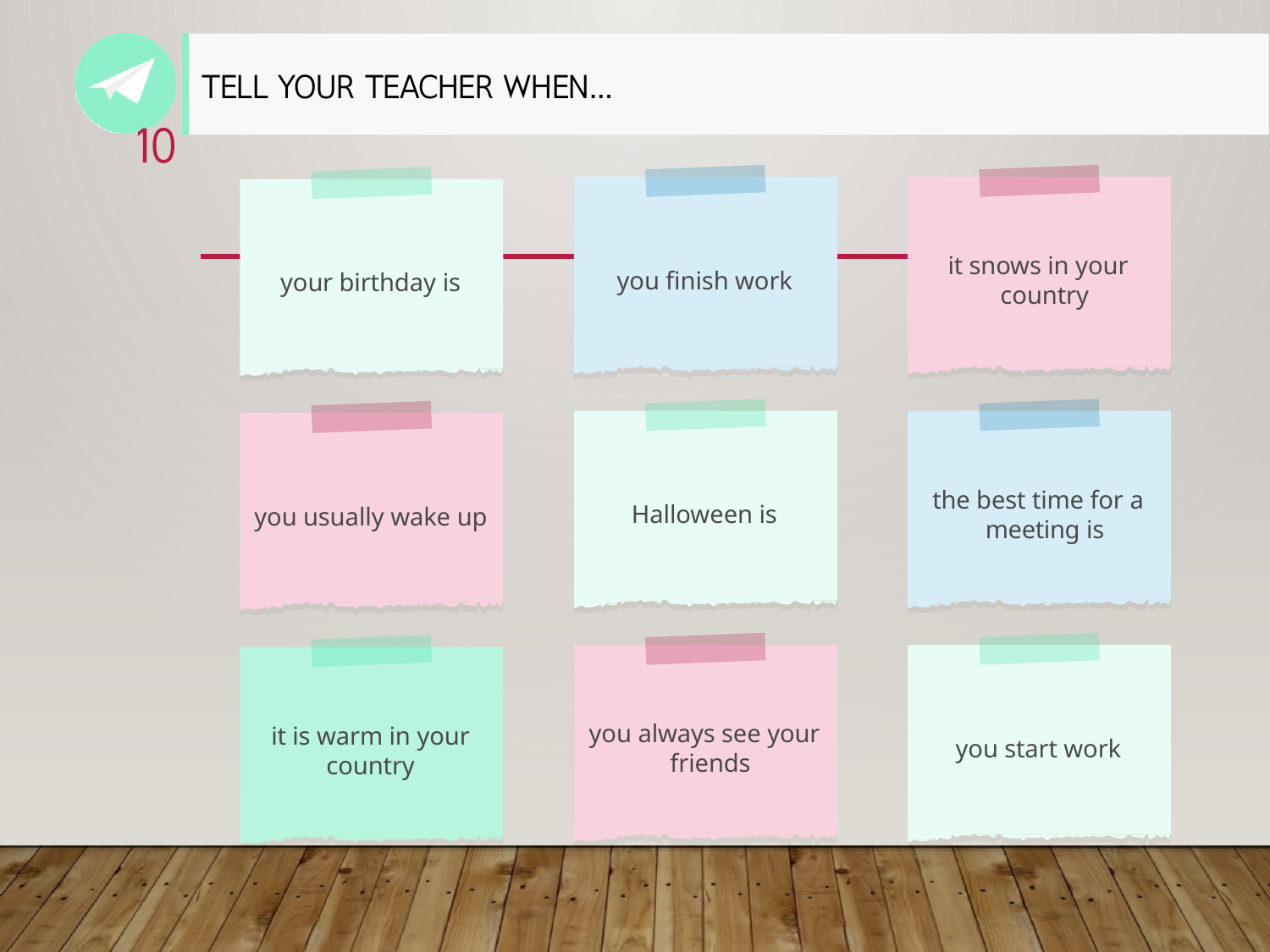

# Tell your teacher when…
10

it snows in your  country
you finish work
your birthday is

the best time for a  meeting is
Halloween is
you usually wake up

you always see your  friends
it is warm in your
country
you start work